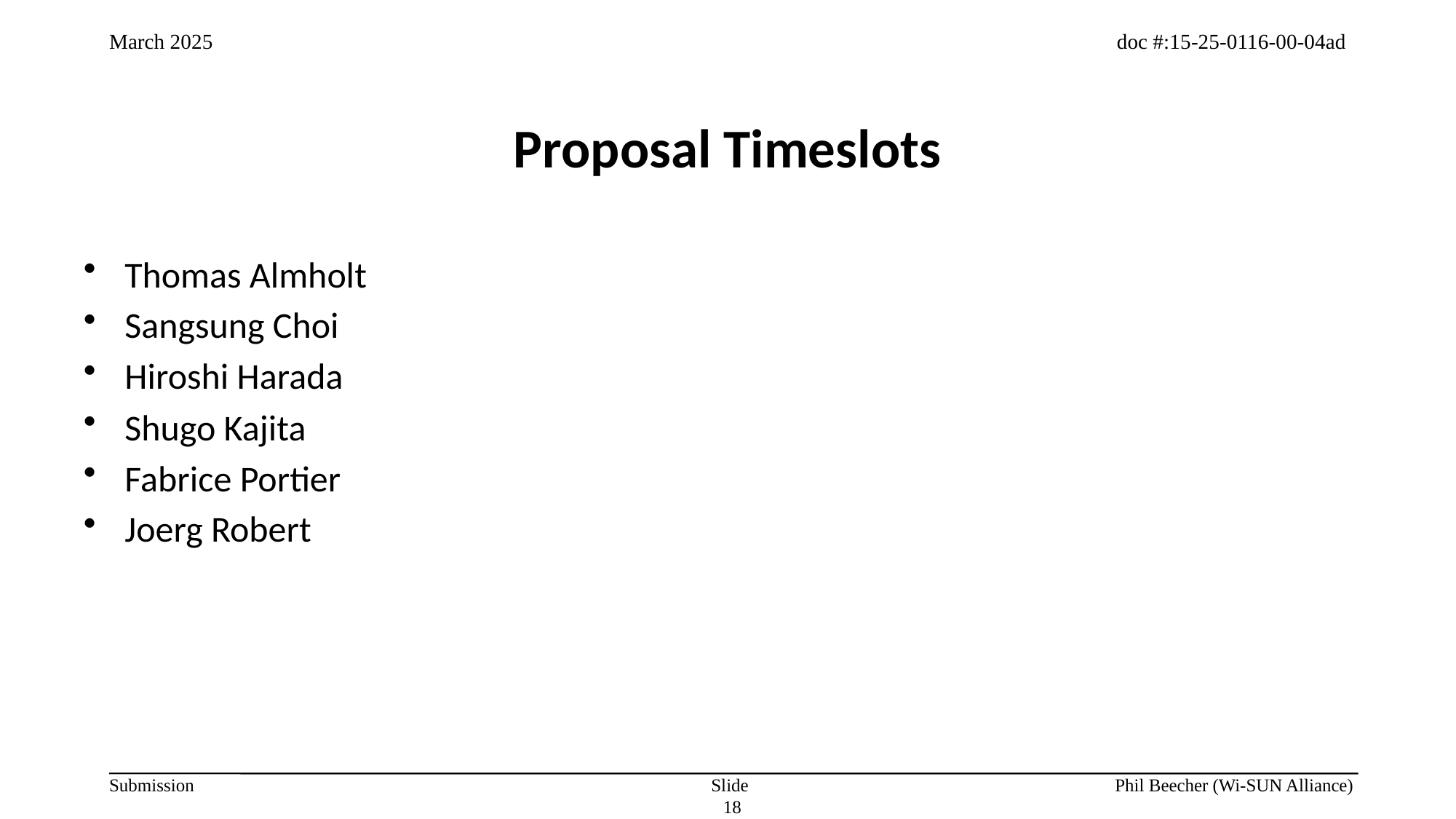

# Proposal Timeslots
Thomas Almholt
Sangsung Choi
Hiroshi Harada
Shugo Kajita
Fabrice Portier
Joerg Robert

Slide 18
Phil Beecher (Wi-SUN Alliance)